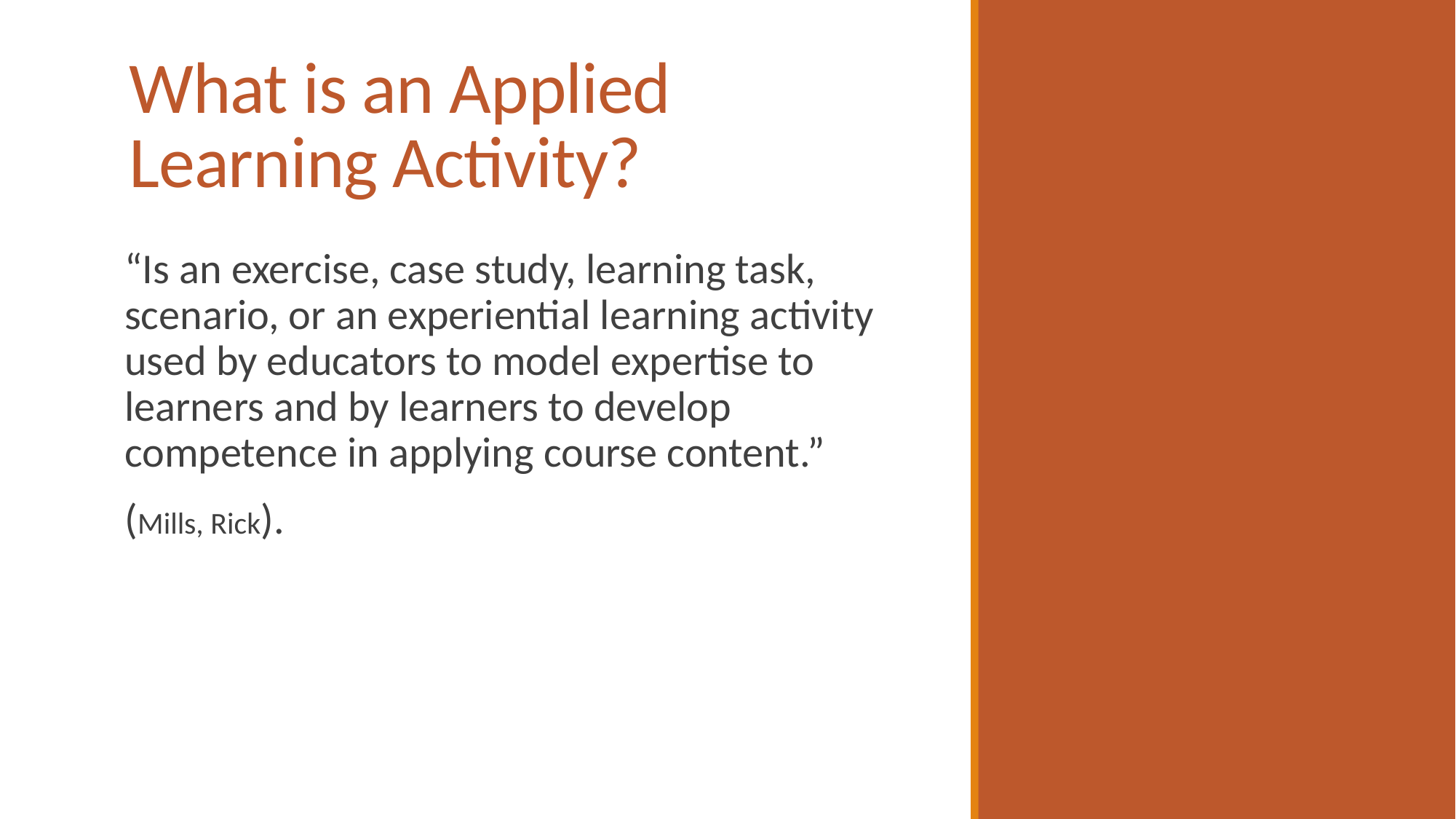

# What is an Applied Learning Activity?
“Is an exercise, case study, learning task, scenario, or an experiential learning activity used by educators to model expertise to learners and by learners to develop competence in applying course content.”
(Mills, Rick).